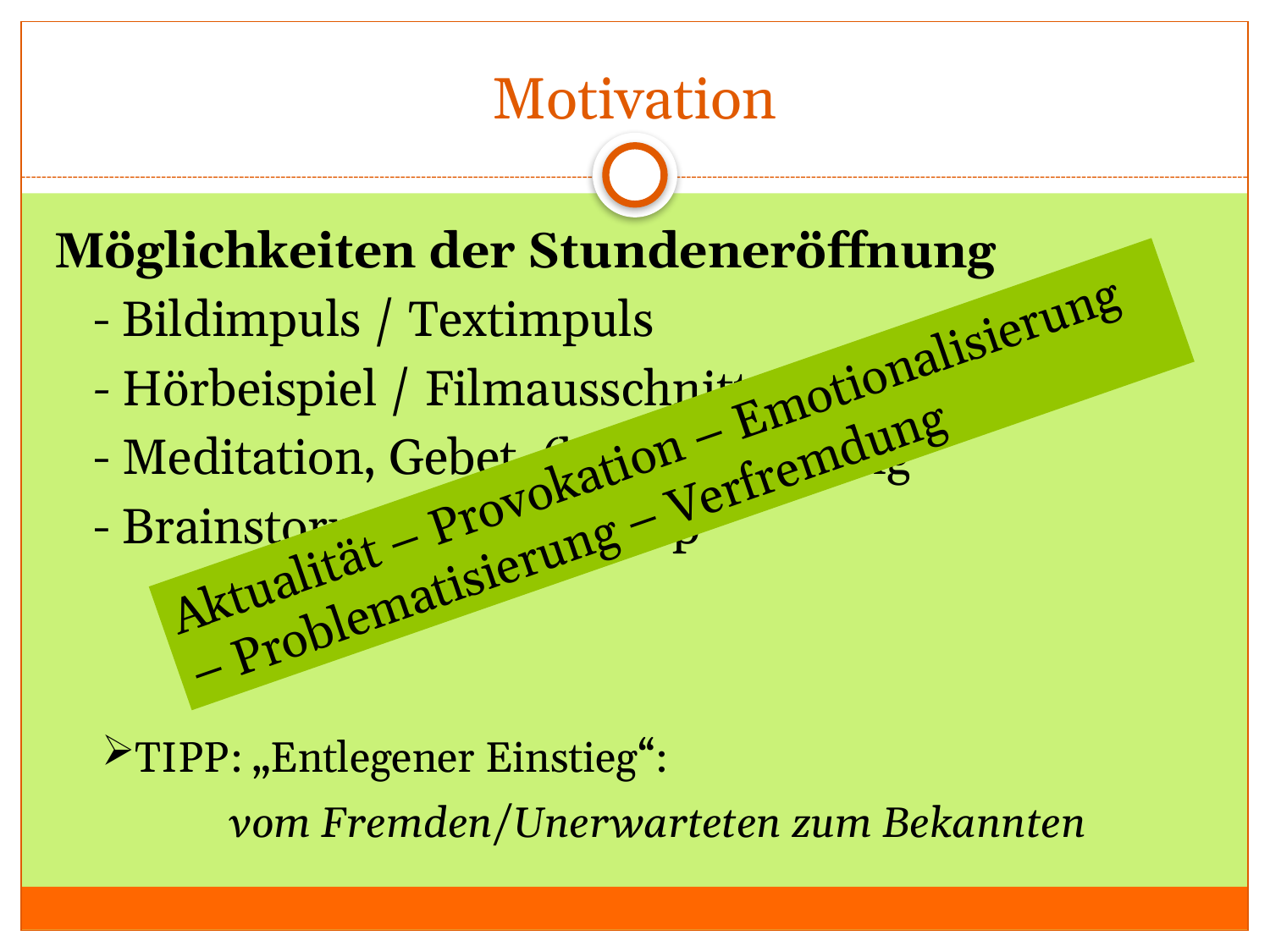

# Motivation
Möglichkeiten der Stundeneröffnung
	- Bildimpuls / Textimpuls
	- Hörbeispiel / Filmausschnitt
	- Meditation, Gebet, (bibl.) Erzählung
	- Brainstorming / Mindmap
Aktualität – Provokation – Emotionalisierung – Problematisierung – Verfremdung
TIPP: „Entlegener Einstieg“:
	vom Fremden/Unerwarteten zum Bekannten